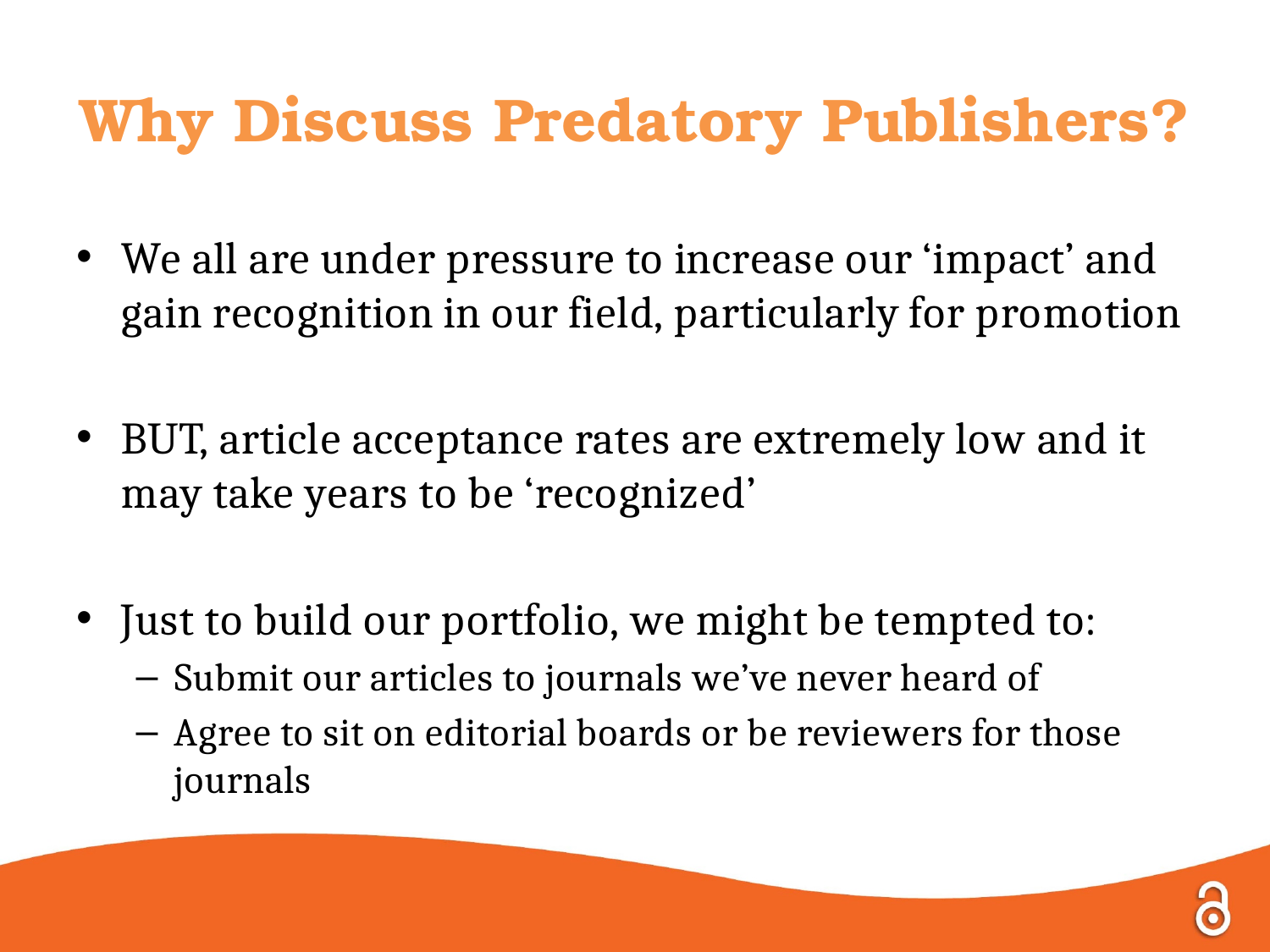

# Why Discuss Predatory Publishers?
We all are under pressure to increase our ‘impact’ and gain recognition in our field, particularly for promotion

BUT, article acceptance rates are extremely low and it may take years to be ‘recognized’

Just to build our portfolio, we might be tempted to:
Submit our articles to journals we’ve never heard of
Agree to sit on editorial boards or be reviewers for those journals